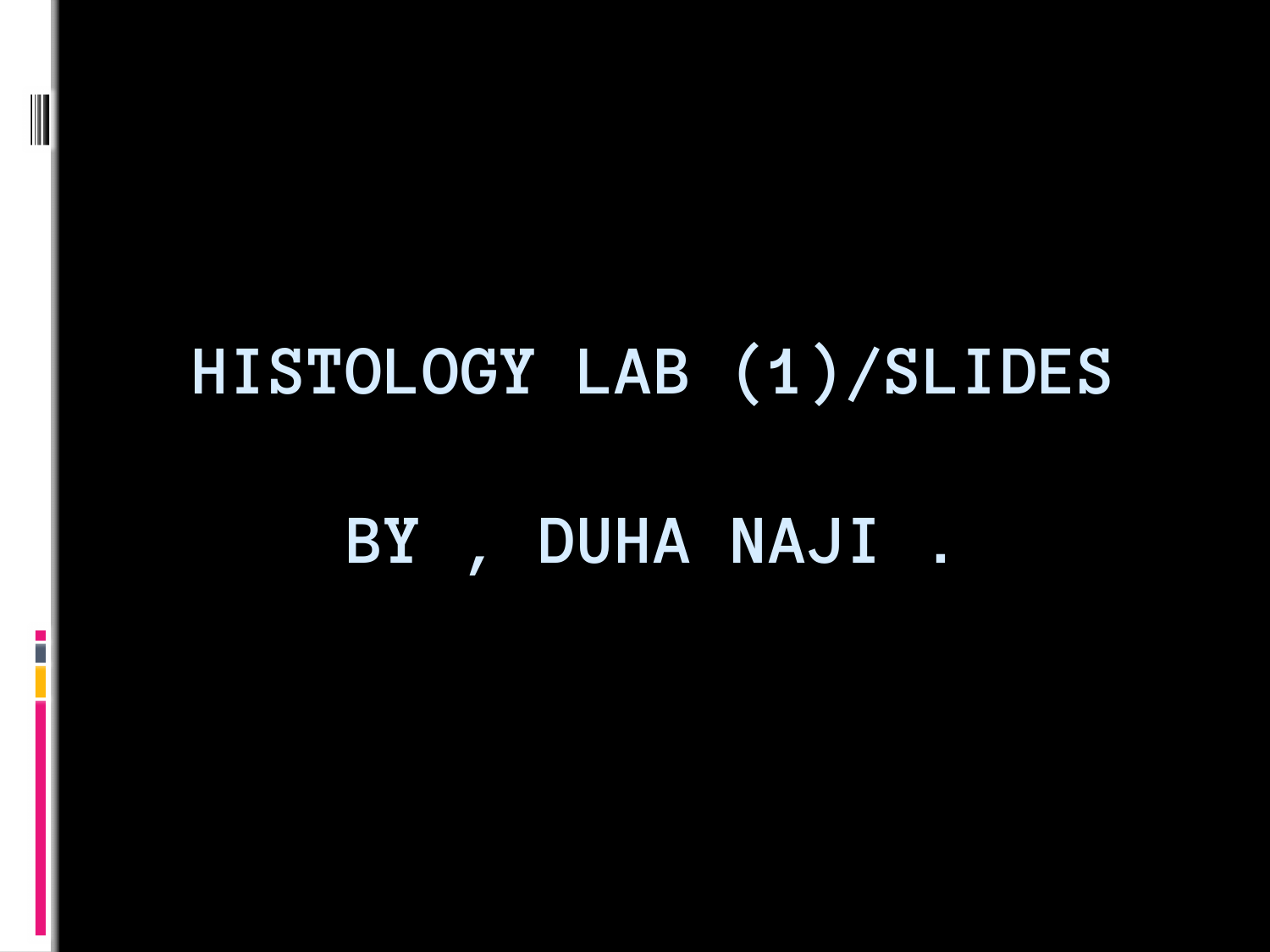

# HISTOLOGY LAB (1)/SLIDES BY , DUHA NAJI .